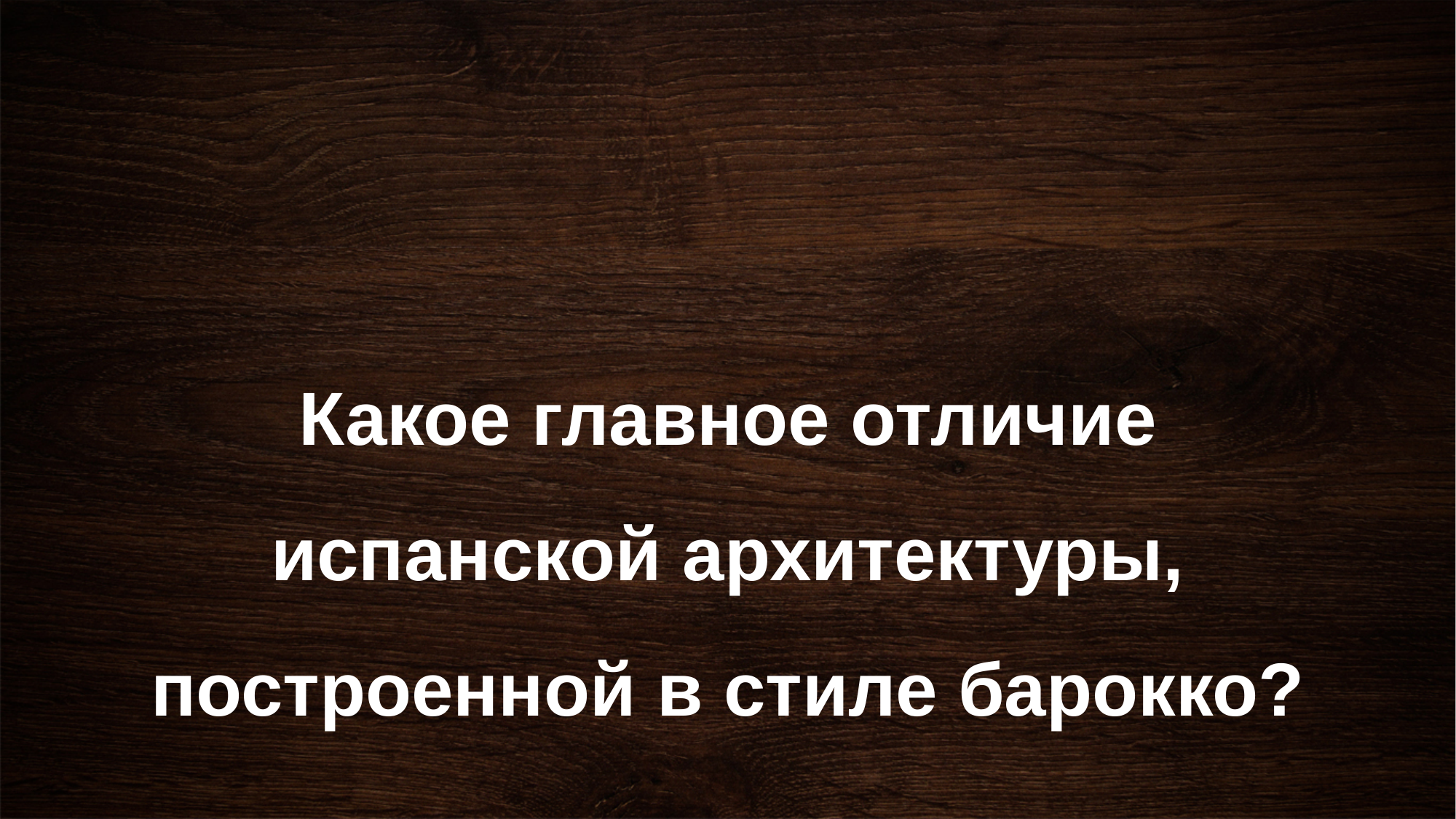

# Какое главное отличие испанской архитектуры, построенной в стиле барокко?